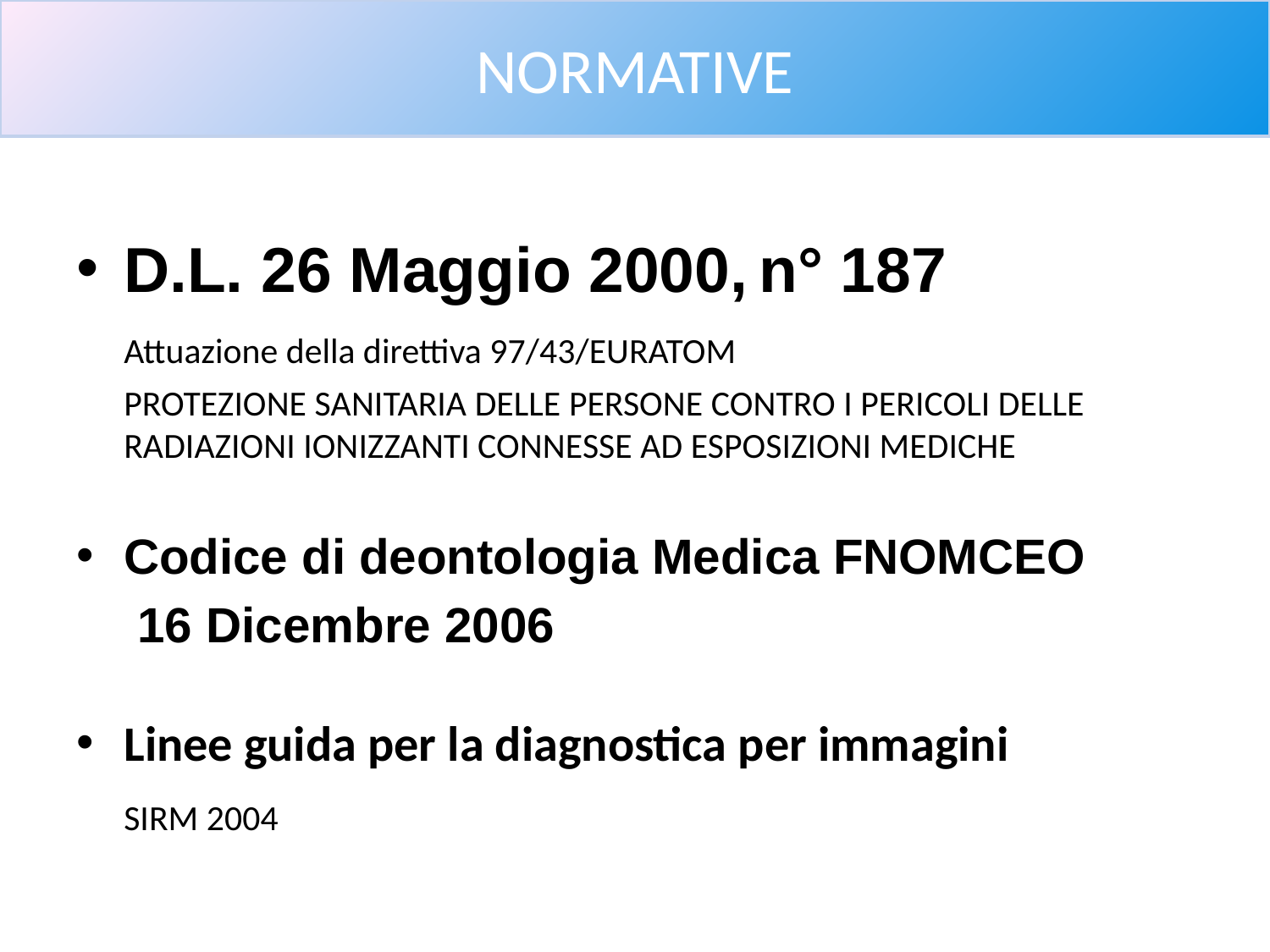

NORMATIVE
# Strumenti Utili
D.L. 26 Maggio 2000,	n° 187
	Attuazione della direttiva 97/43/EURATOM
	PROTEZIONE SANITARIA DELLE PERSONE CONTRO I PERICOLI DELLE 	RADIAZIONI IONIZZANTI CONNESSE AD ESPOSIZIONI MEDICHE

Codice di deontologia Medica FNOMCEO
	 16 Dicembre 2006

Linee guida per la diagnostica per immagini
	SIRM 2004